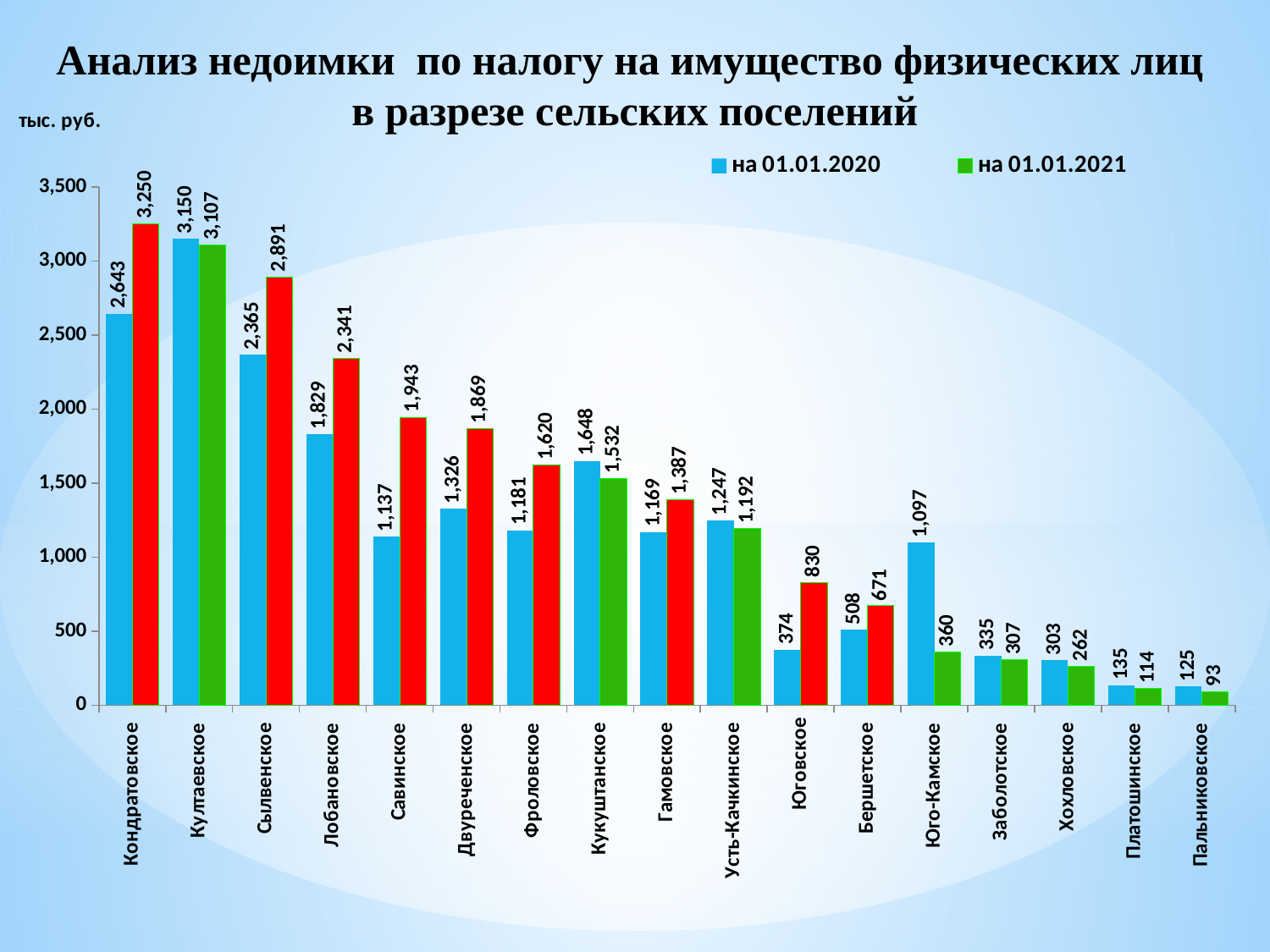

# Анализ недоимки  по налогу на имущество физических лиц в разрезе сельских поселений

### Chart

| Category | на 01.01.2020 | на 01.01.2021 |
|---|---|---|
| Кондратовское  | 2643.0 | 3250.0 |
| Култаевское  | 3150.0 | 3107.0 |
| Сылвенское  | 2365.0 | 2891.0 |
| Лобановское  | 1829.0 | 2341.0 |
| Савинское  | 1137.0 | 1943.0 |
| Двуреченское  | 1326.0 | 1869.0 |
| Фроловское  | 1181.0 | 1620.0 |
| Кукуштанское  | 1648.0 | 1532.0 |
| Гамовское  | 1169.0 | 1387.0 |
| Усть-Качкинское  | 1247.0 | 1192.0 |
| Юговское | 374.0 | 830.0 |
| Бершетское  | 508.0 | 671.0 |
| Юго-Камское  | 1097.0 | 360.0 |
| Заболотское  | 335.0 | 307.0 |
| Хохловское  | 303.0 | 262.0 |
| Платошинское  | 135.0 | 114.0 |
| Пальниковское  | 125.0 | 93.0 |